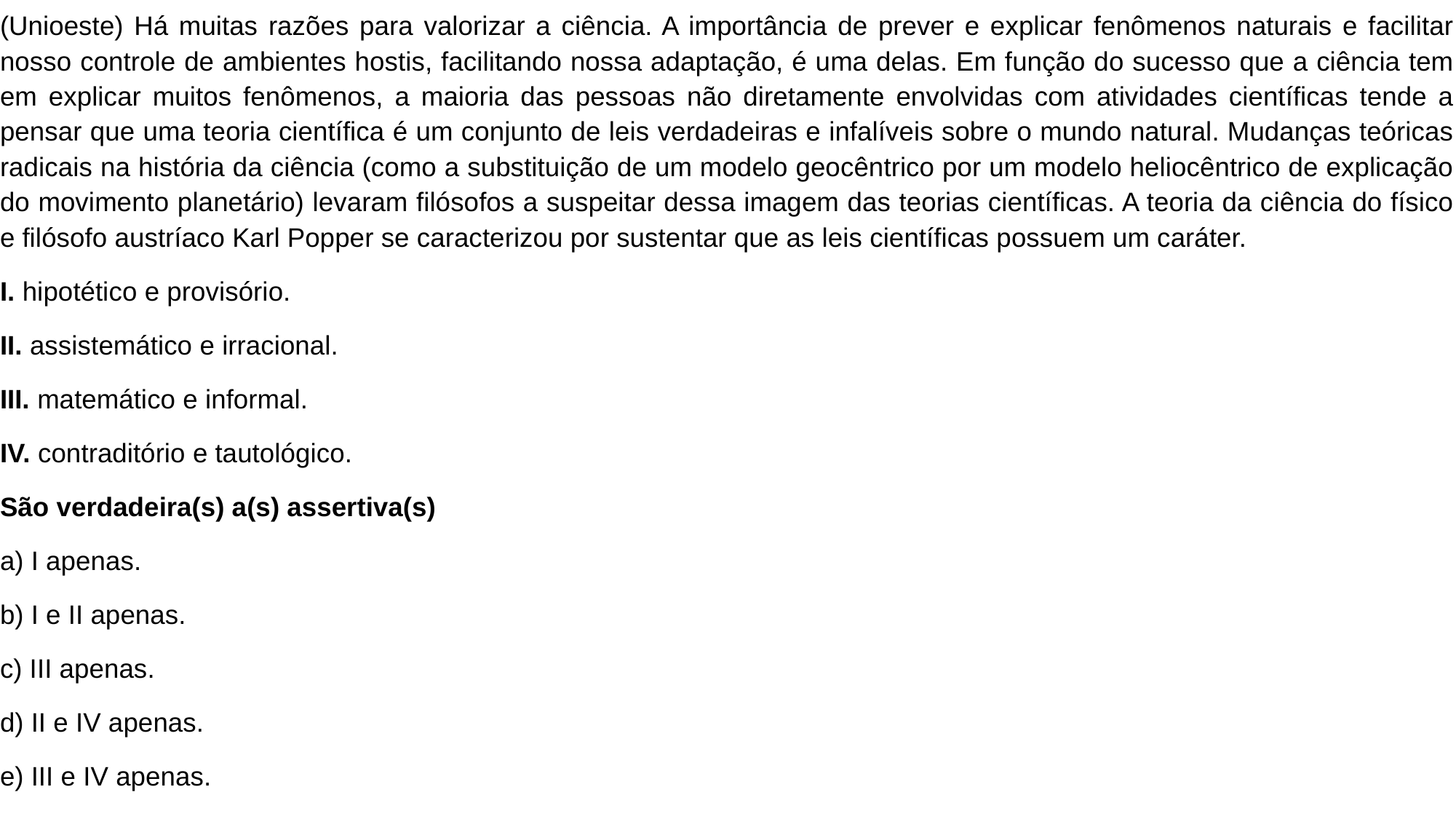

(Unioeste) Há muitas razões para valorizar a ciência. A importância de prever e explicar fenômenos naturais e facilitar nosso controle de ambientes hostis, facilitando nossa adaptação, é uma delas. Em função do sucesso que a ciência tem em explicar muitos fenômenos, a maioria das pessoas não diretamente envolvidas com atividades científicas tende a pensar que uma teoria científica é um conjunto de leis verdadeiras e infalíveis sobre o mundo natural. Mudanças teóricas radicais na história da ciência (como a substituição de um modelo geocêntrico por um modelo heliocêntrico de explicação do movimento planetário) levaram filósofos a suspeitar dessa imagem das teorias científicas. A teoria da ciência do físico e filósofo austríaco Karl Popper se caracterizou por sustentar que as leis científicas possuem um caráter.
I. hipotético e provisório.
II. assistemático e irracional.
III. matemático e informal.
IV. contraditório e tautológico.
São verdadeira(s) a(s) assertiva(s)
a) I apenas.
b) I e II apenas.
c) III apenas.
d) II e IV apenas.
e) III e IV apenas.
11/11/2025